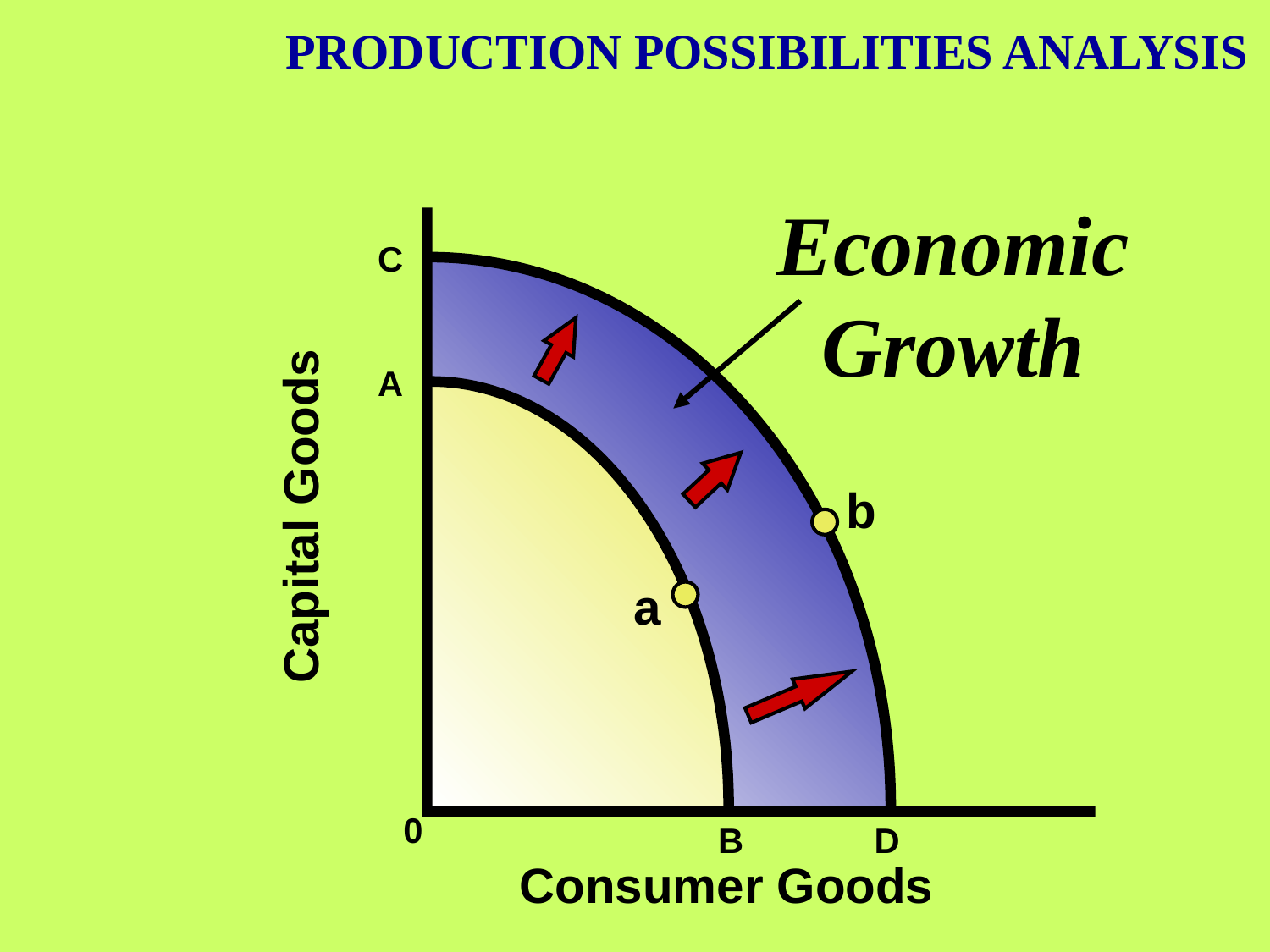

PRODUCTION POSSIBILITIES ANALYSIS
Economic Growth

C

A

b
Capital Goods

a

0
B
D
Consumer Goods